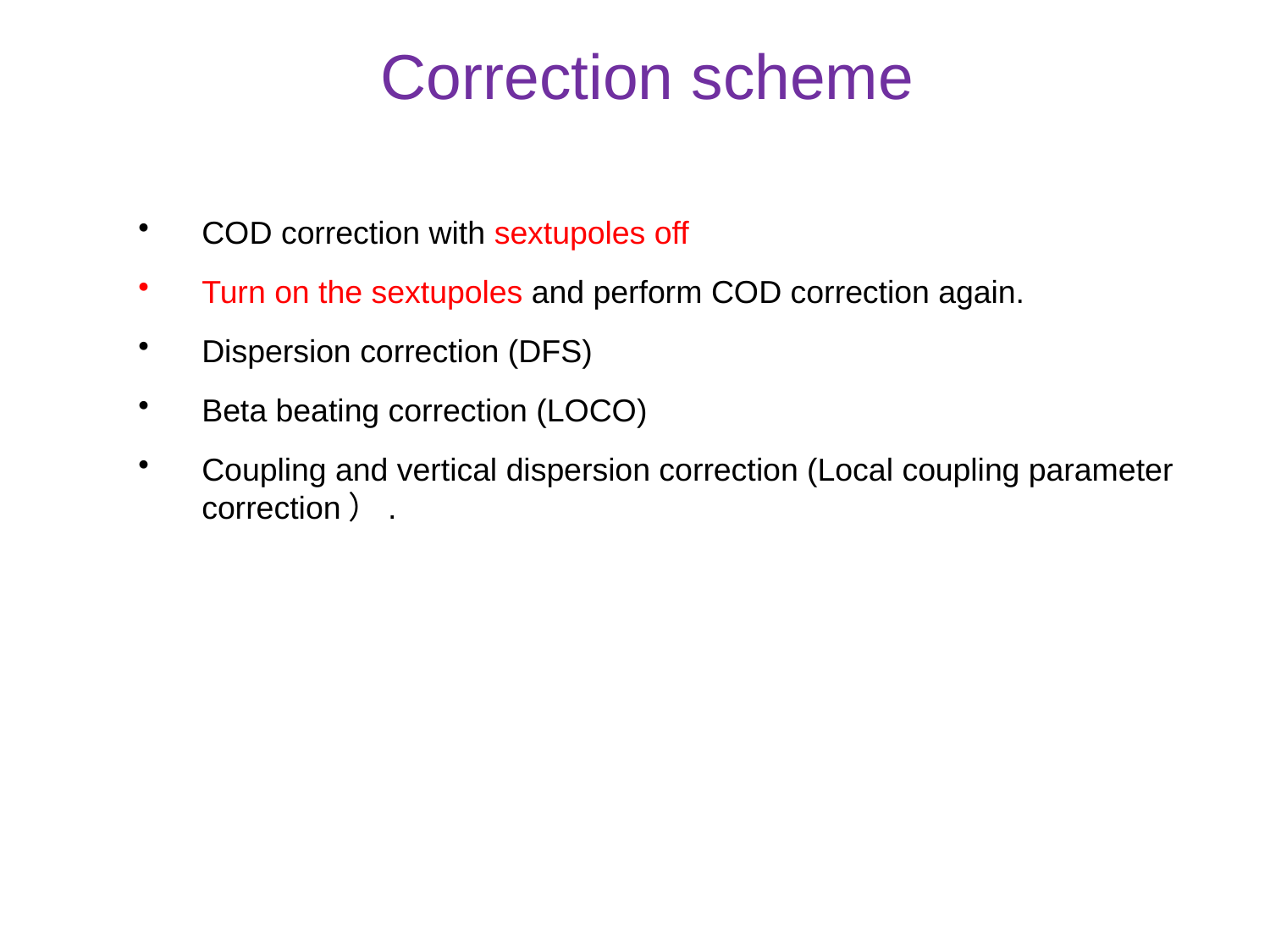

Correction scheme
COD correction with sextupoles off
Turn on the sextupoles and perform COD correction again.
Dispersion correction (DFS)
Beta beating correction (LOCO)
Coupling and vertical dispersion correction (Local coupling parameter correction）.